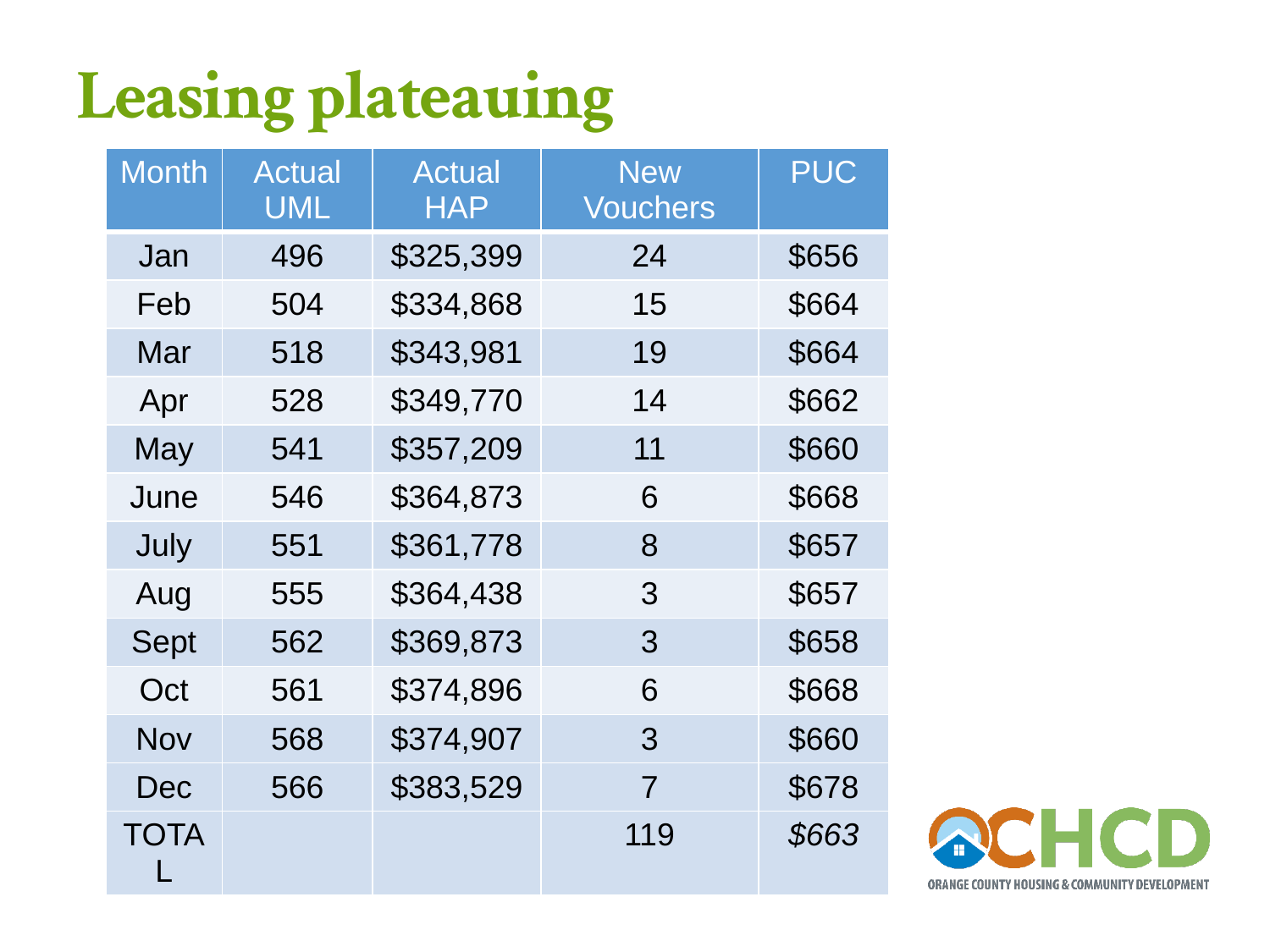

# Leasing plateauing
| Month | Actual UML | Actual HAP | New Vouchers | PUC |
| --- | --- | --- | --- | --- |
| Jan | 496 | $325,399 | 24 | $656 |
| Feb | 504 | $334,868 | 15 | $664 |
| Mar | 518 | $343,981 | 19 | $664 |
| Apr | 528 | $349,770 | 14 | $662 |
| May | 541 | $357,209 | 11 | $660 |
| June | 546 | $364,873 | 6 | $668 |
| July | 551 | $361,778 | 8 | $657 |
| Aug | 555 | $364,438 | 3 | $657 |
| Sept | 562 | $369,873 | 3 | $658 |
| Oct | 561 | $374,896 | 6 | $668 |
| Nov | 568 | $374,907 | 3 | $660 |
| Dec | 566 | $383,529 | 7 | $678 |
| TOTAL |  |  | 119 | $663 |